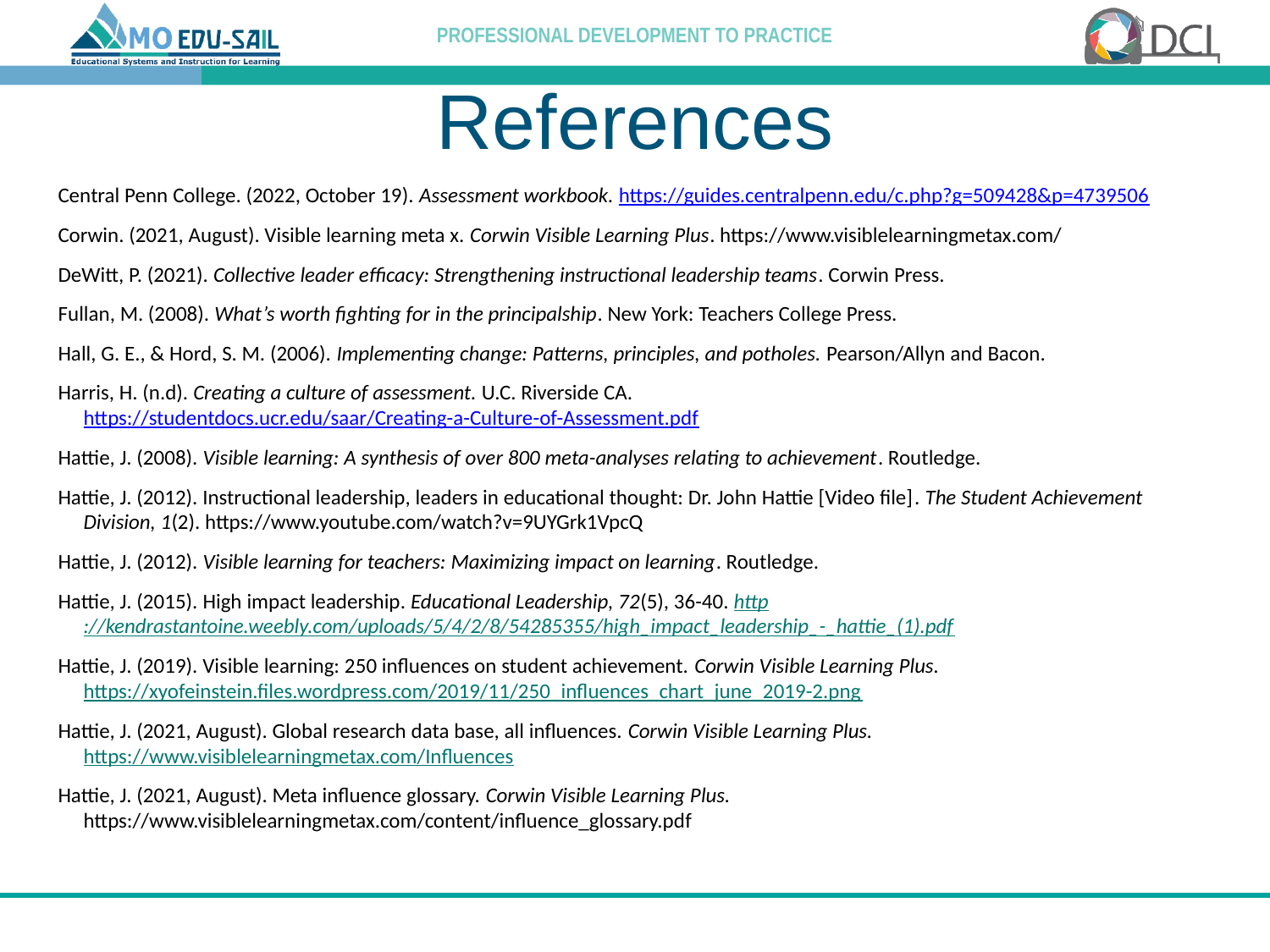

# References
Central Penn College. (2022, October 19). Assessment workbook. https://guides.centralpenn.edu/c.php?g=509428&p=4739506
Corwin. (2021, August). Visible learning meta x. Corwin Visible Learning Plus. https://www.visiblelearningmetax.com/
DeWitt, P. (2021). Collective leader efficacy: Strengthening instructional leadership teams. Corwin Press.
Fullan, M. (2008). What’s worth fighting for in the principalship. New York: Teachers College Press.
Hall, G. E., & Hord, S. M. (2006). Implementing change: Patterns, principles, and potholes. Pearson/Allyn and Bacon.
Harris, H. (n.d). Creating a culture of assessment. U.C. Riverside CA. https://studentdocs.ucr.edu/saar/Creating-a-Culture-of-Assessment.pdf
Hattie, J. (2008). Visible learning: A synthesis of over 800 meta-analyses relating to achievement. Routledge.
Hattie, J. (2012). Instructional leadership, leaders in educational thought: Dr. John Hattie [Video file]. The Student Achievement Division, 1(2). https://www.youtube.com/watch?v=9UYGrk1VpcQ
Hattie, J. (2012). Visible learning for teachers: Maximizing impact on learning. Routledge.
Hattie, J. (2015). High impact leadership. Educational Leadership, 72(5), 36-40. http://kendrastantoine.weebly.com/uploads/5/4/2/8/54285355/high_impact_leadership_-_hattie_(1).pdf
Hattie, J. (2019). Visible learning: 250 influences on student achievement. Corwin Visible Learning Plus. https://xyofeinstein.files.wordpress.com/2019/11/250_influences_chart_june_2019-2.png
Hattie, J. (2021, August). Global research data base, all influences. Corwin Visible Learning Plus. https://www.visiblelearningmetax.com/Influences
Hattie, J. (2021, August). Meta influence glossary. Corwin Visible Learning Plus. https://www.visiblelearningmetax.com/content/influence_glossary.pdf